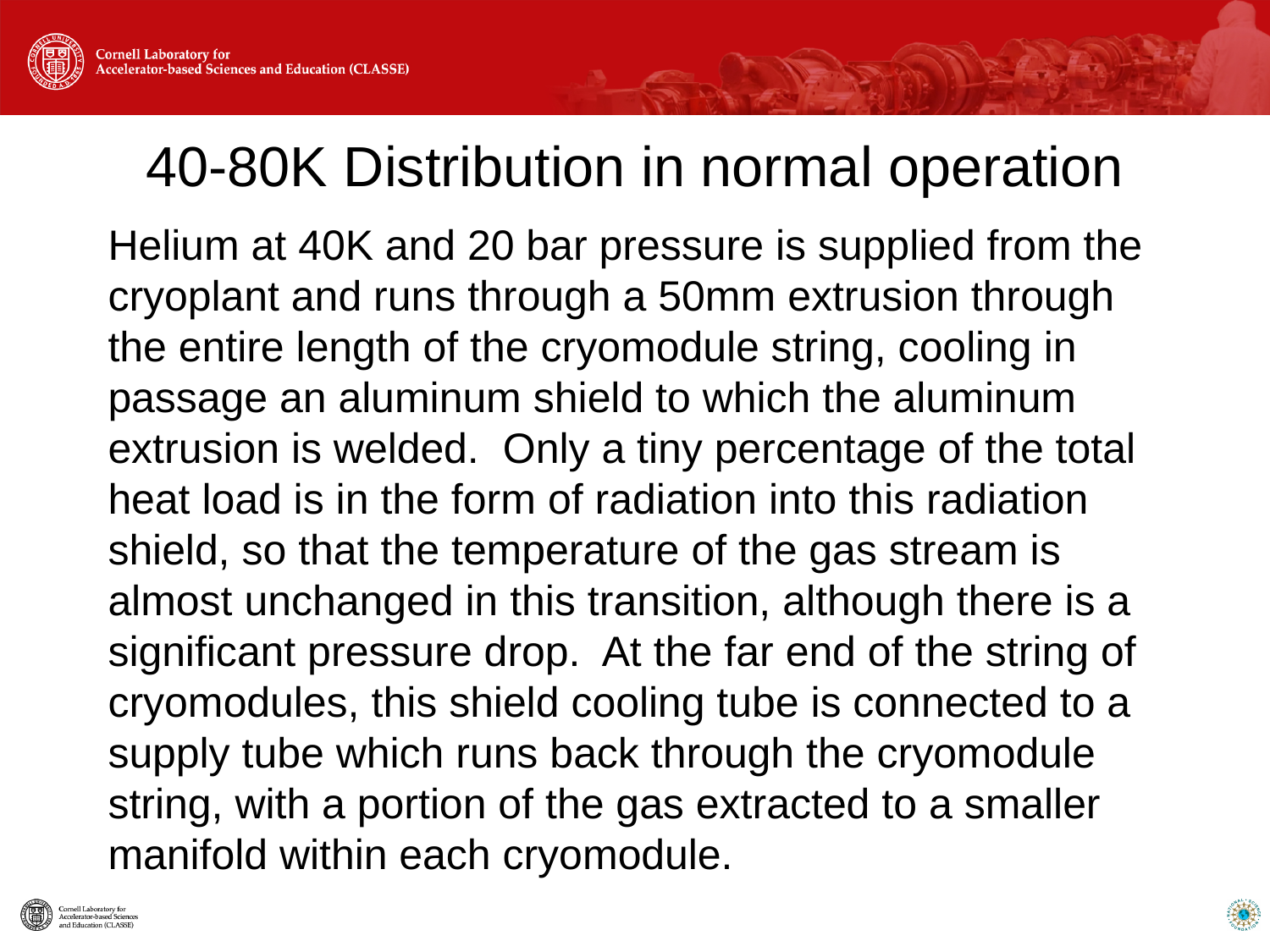

# 40-80K Distribution in normal operation
Helium at 40K and 20 bar pressure is supplied from the cryoplant and runs through a 50mm extrusion through the entire length of the cryomodule string, cooling in passage an aluminum shield to which the aluminum extrusion is welded.  Only a tiny percentage of the total heat load is in the form of radiation into this radiation shield, so that the temperature of the gas stream is almost unchanged in this transition, although there is a significant pressure drop.  At the far end of the string of cryomodules, this shield cooling tube is connected to a supply tube which runs back through the cryomodule string, with a portion of the gas extracted to a smaller manifold within each cryomodule.